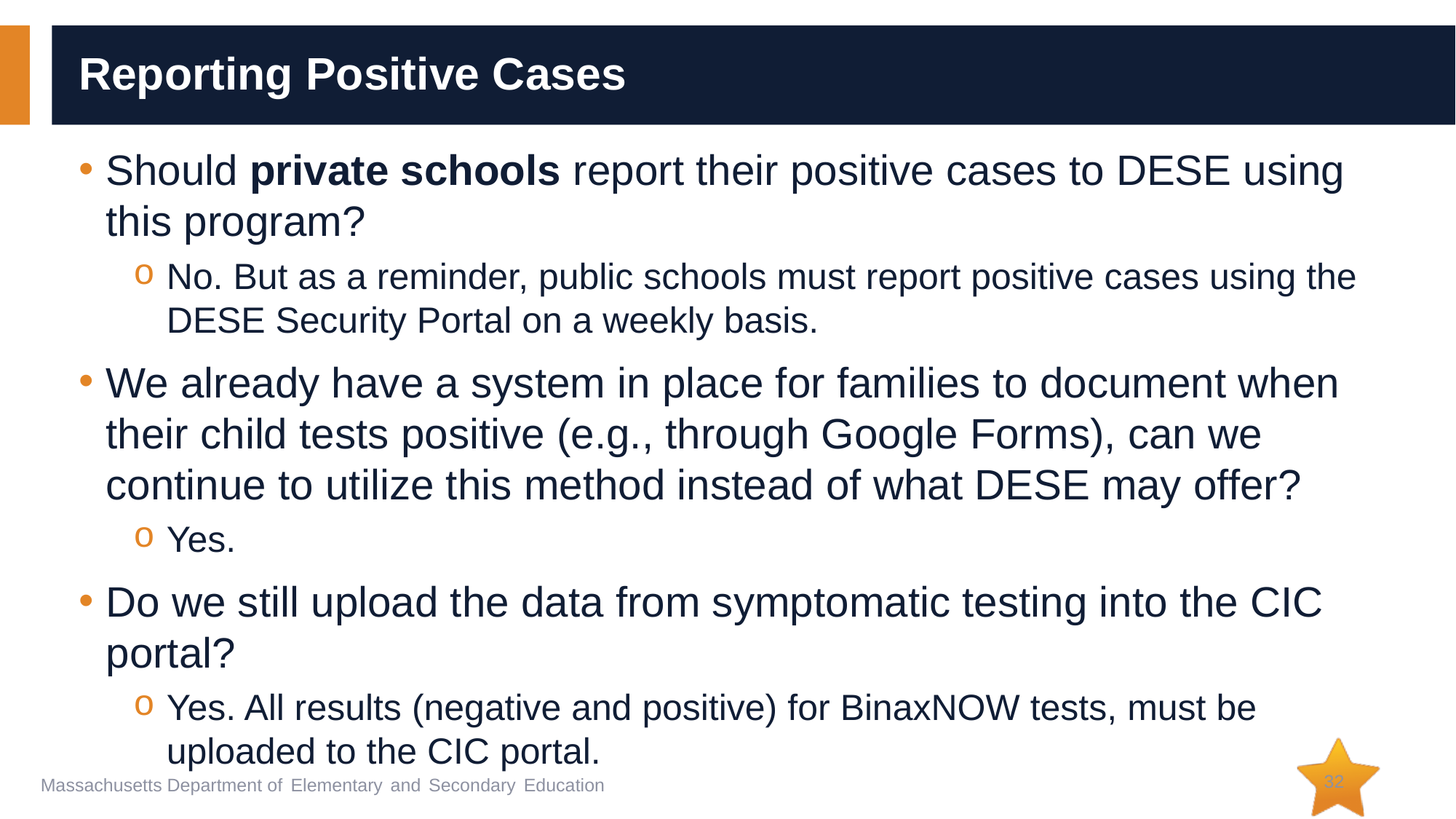

# Reporting Positive Cases
Should private schools report their positive cases to DESE using this program?
No. But as a reminder, public schools must report positive cases using the DESE Security Portal on a weekly basis.
We already have a system in place for families to document when their child tests positive (e.g., through Google Forms), can we continue to utilize this method instead of what DESE may offer?
Yes.
Do we still upload the data from symptomatic testing into the CIC portal?
Yes. All results (negative and positive) for BinaxNOW tests, must be uploaded to the CIC portal.
32